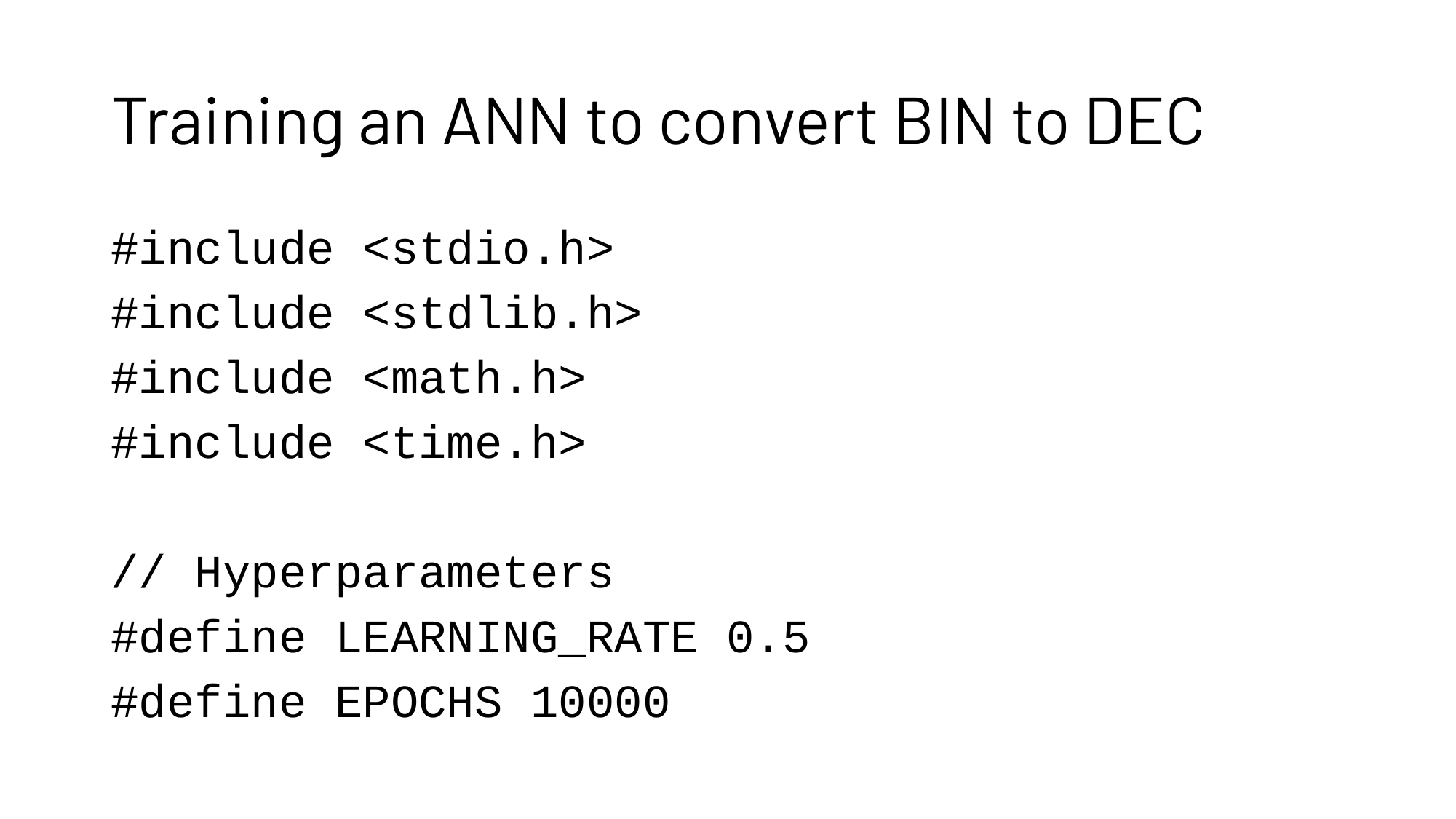

# Training an ANN to convert BIN to DEC
#include <stdio.h>
#include <stdlib.h>
#include <math.h>
#include <time.h>

// Hyperparameters
#define LEARNING_RATE 0.5
#define EPOCHS 10000